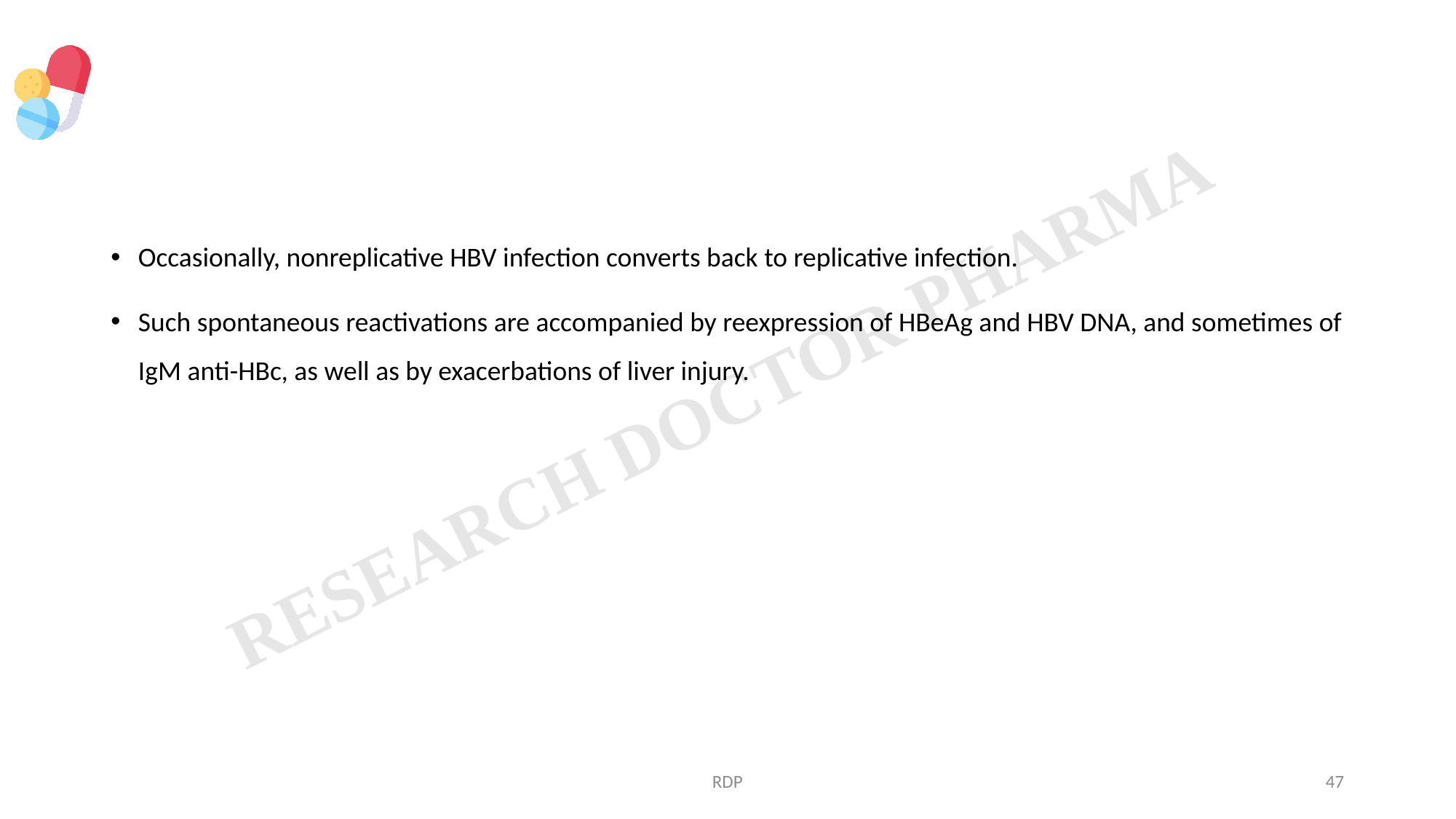

#
Occasionally, nonreplicative HBV infection converts back to replicative infection.
Such spontaneous reactivations are accompanied by reexpression of HBeAg and HBV DNA, and sometimes of IgM anti-HBc, as well as by exacerbations of liver injury.
RDP
47